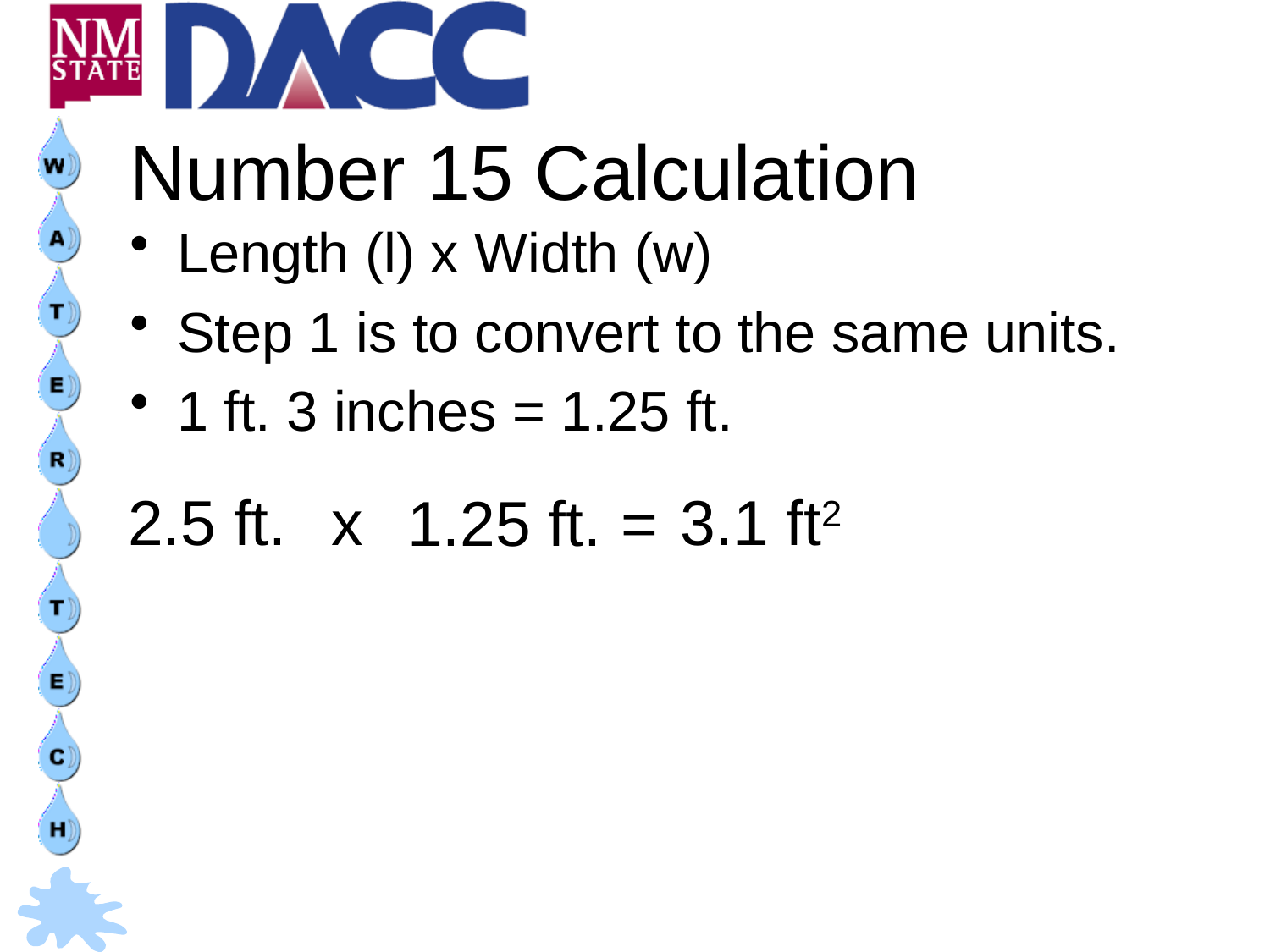

# Number 15 Calculation
Length (l) x Width (w)
Step 1 is to convert to the same units.
1 ft. 3 inches = 1.25 ft.

2.5 ft.
x
3.1 ft2
1.25 ft.
=